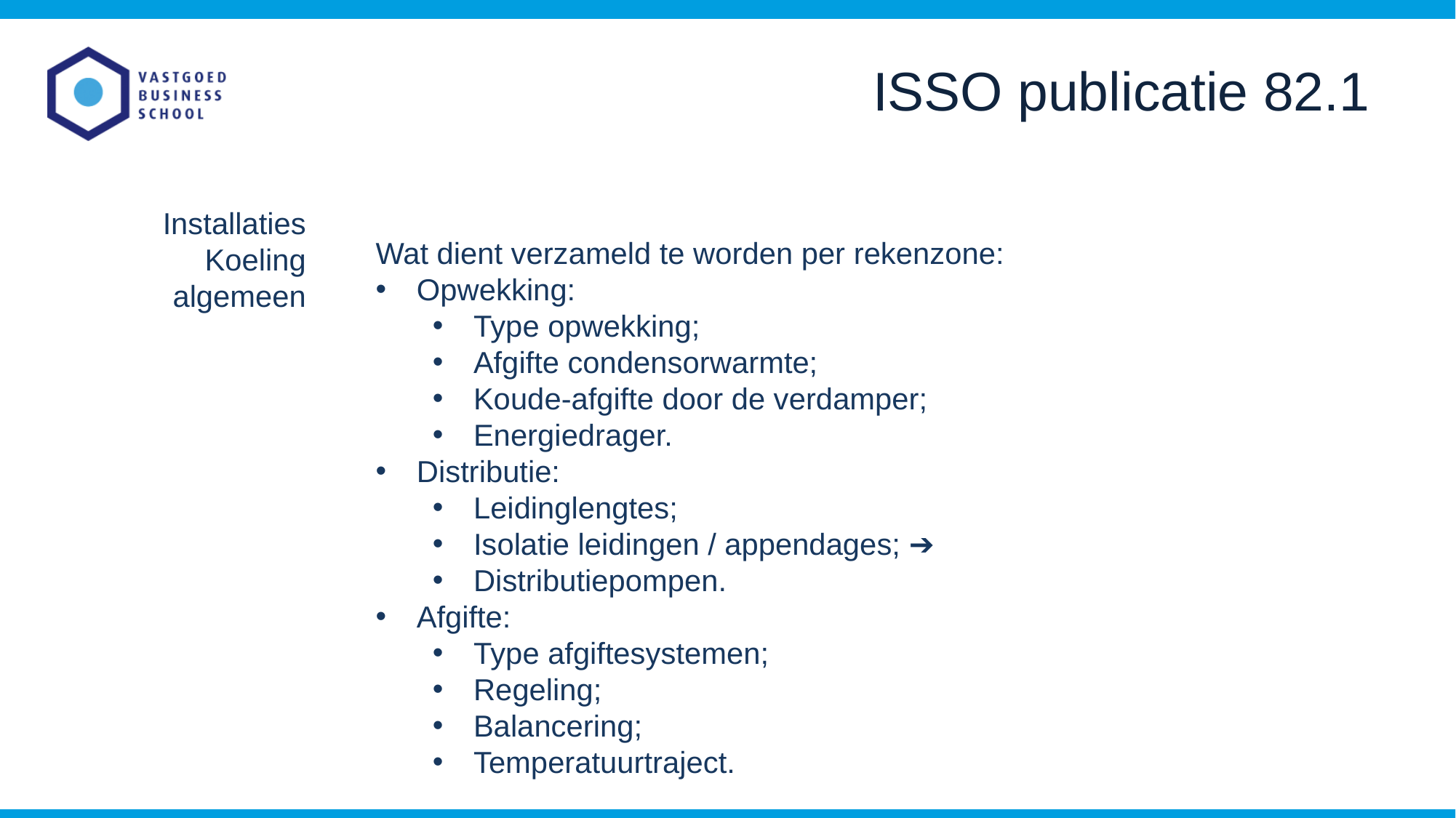

ISSO publicatie 82.1

Wat dient verzameld te worden per rekenzone:
Opwekking:
Type opwekking;
Afgifte condensorwarmte;
Koude-afgifte door de verdamper;
Energiedrager.
Distributie:
Leidinglengtes;
Isolatie leidingen / appendages; ➔
Distributiepompen.
Afgifte:
Type afgiftesystemen;
Regeling;
Balancering;
Temperatuurtraject.
Installaties
Koeling
algemeen